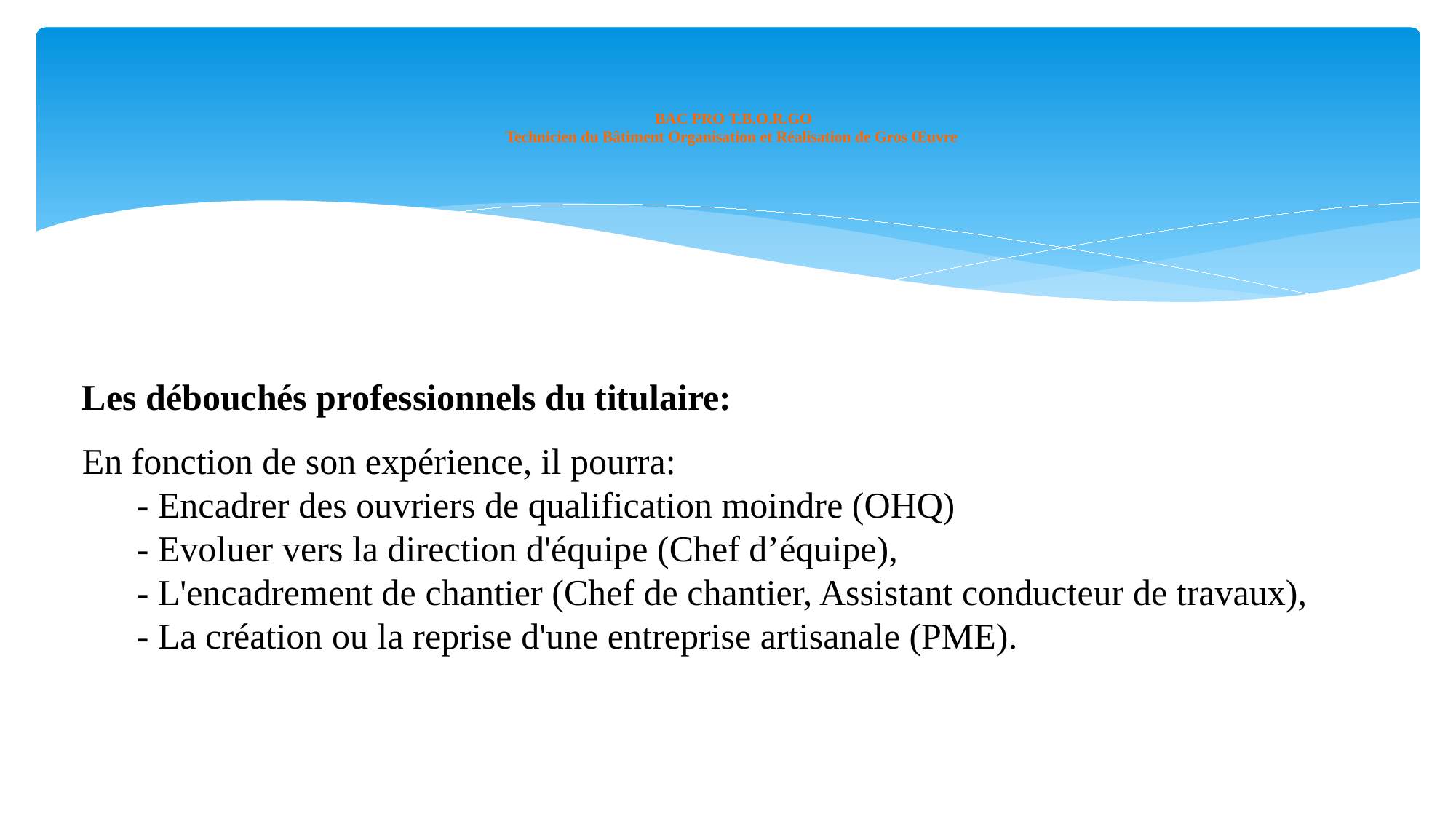

# BAC PRO T.B.O.R.GO Technicien du Bâtiment Organisation et Réalisation de Gros Œuvre
Les débouchés professionnels du titulaire:

En fonction de son expérience, il pourra:
      - Encadrer des ouvriers de qualification moindre (OHQ)
      - Evoluer vers la direction d'équipe (Chef d’équipe),
      - L'encadrement de chantier (Chef de chantier, Assistant conducteur de travaux),
      - La création ou la reprise d'une entreprise artisanale (PME).